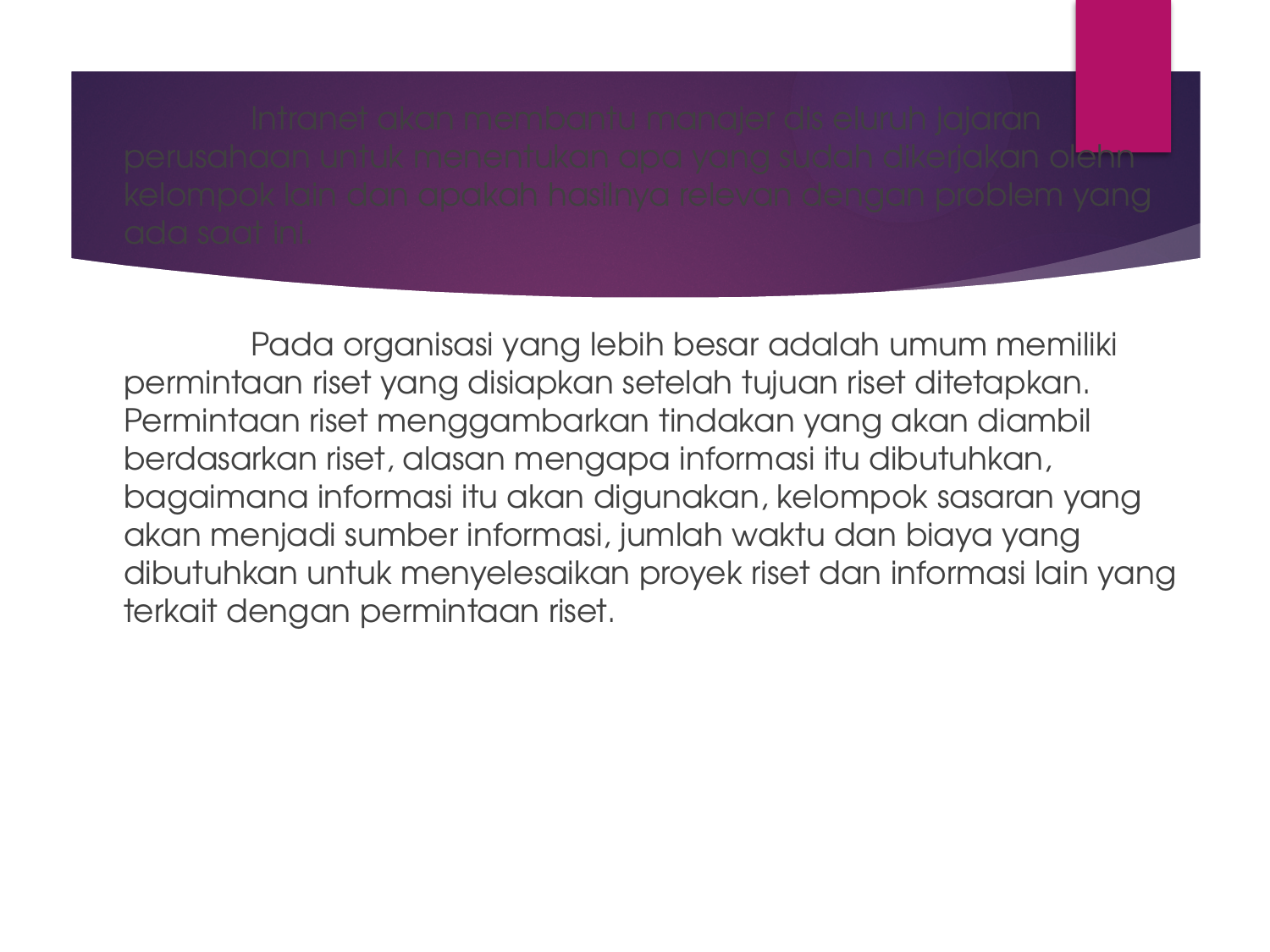

#

		Intranet akan membantu manajer dis eluruh jajaran perusahaan untuk menentukan apa yang sudah dikerjakan olehn kelompok lain dan apakah hasilnya relevan dengan problem yang ada saat ini.

		Pada organisasi yang lebih besar adalah umum memiliki permintaan riset yang disiapkan setelah tujuan riset ditetapkan. Permintaan riset menggambarkan tindakan yang akan diambil berdasarkan riset, alasan mengapa informasi itu dibutuhkan, bagaimana informasi itu akan digunakan, kelompok sasaran yang akan menjadi sumber informasi, jumlah waktu dan biaya yang dibutuhkan untuk menyelesaikan proyek riset dan informasi lain yang terkait dengan permintaan riset.